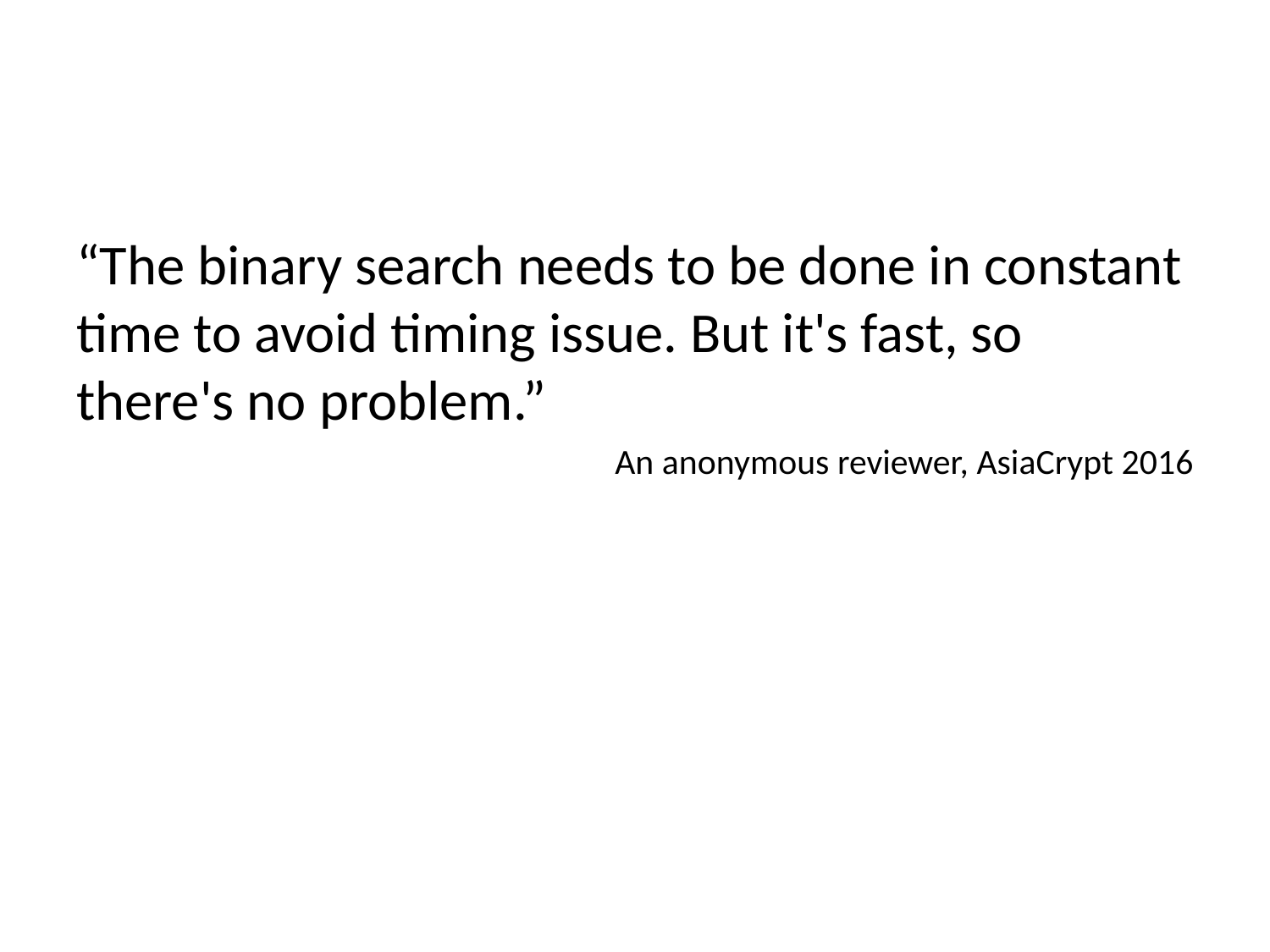

#
“The binary search needs to be done in constant time to avoid timing issue. But it's fast, so there's no problem.”
An anonymous reviewer, AsiaCrypt 2016